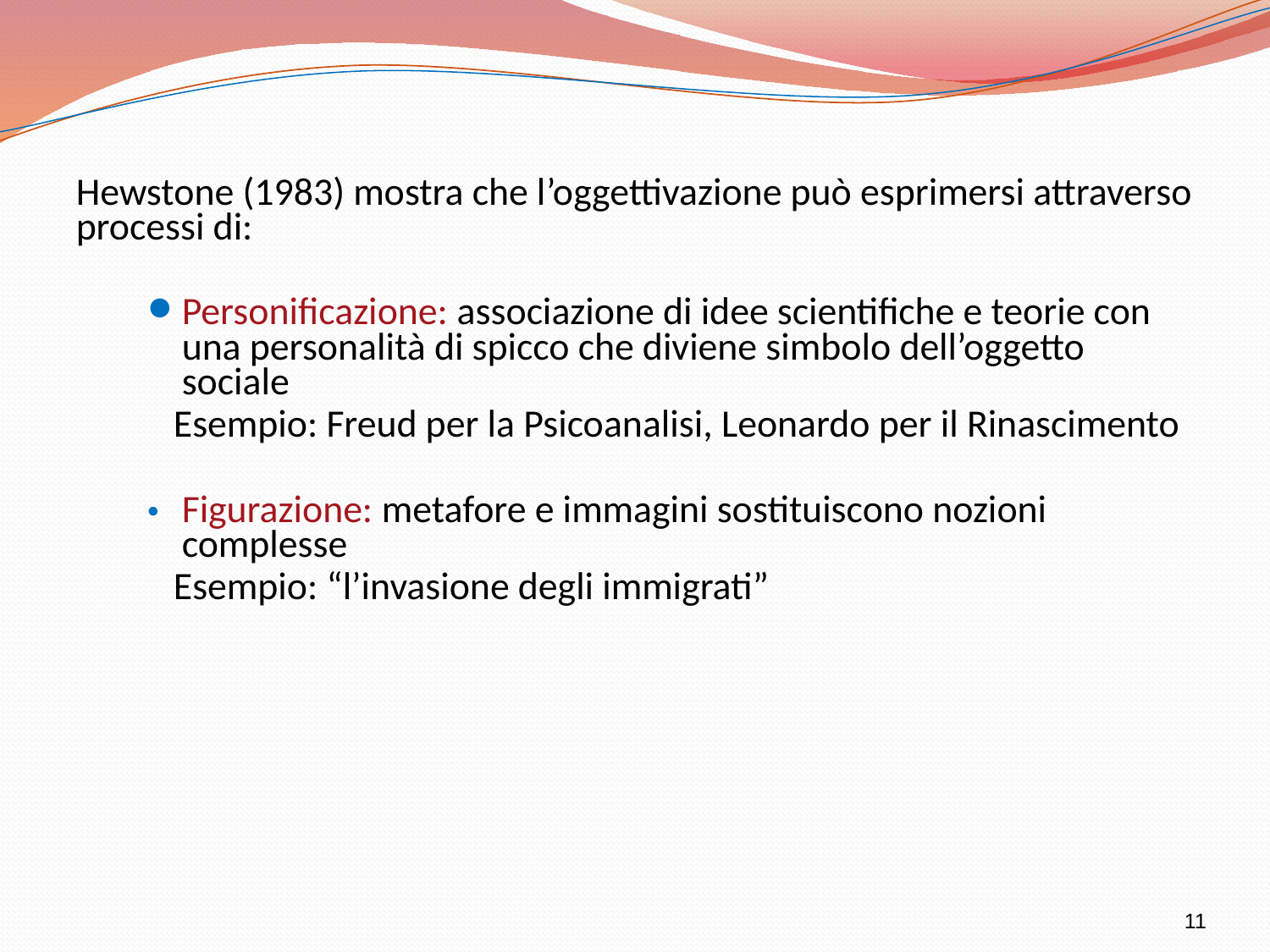

Hewstone (1983) mostra che l’oggettivazione può esprimersi attraverso processi di:

Personificazione: associazione di idee scientifiche e teorie con una personalità di spicco che diviene simbolo dell’oggetto sociale
   Esempio: Freud per la Psicoanalisi, Leonardo per il Rinascimento

Figurazione: metafore e immagini sostituiscono nozioni   complesse
   Esempio: “l’invasione degli immigrati”
11